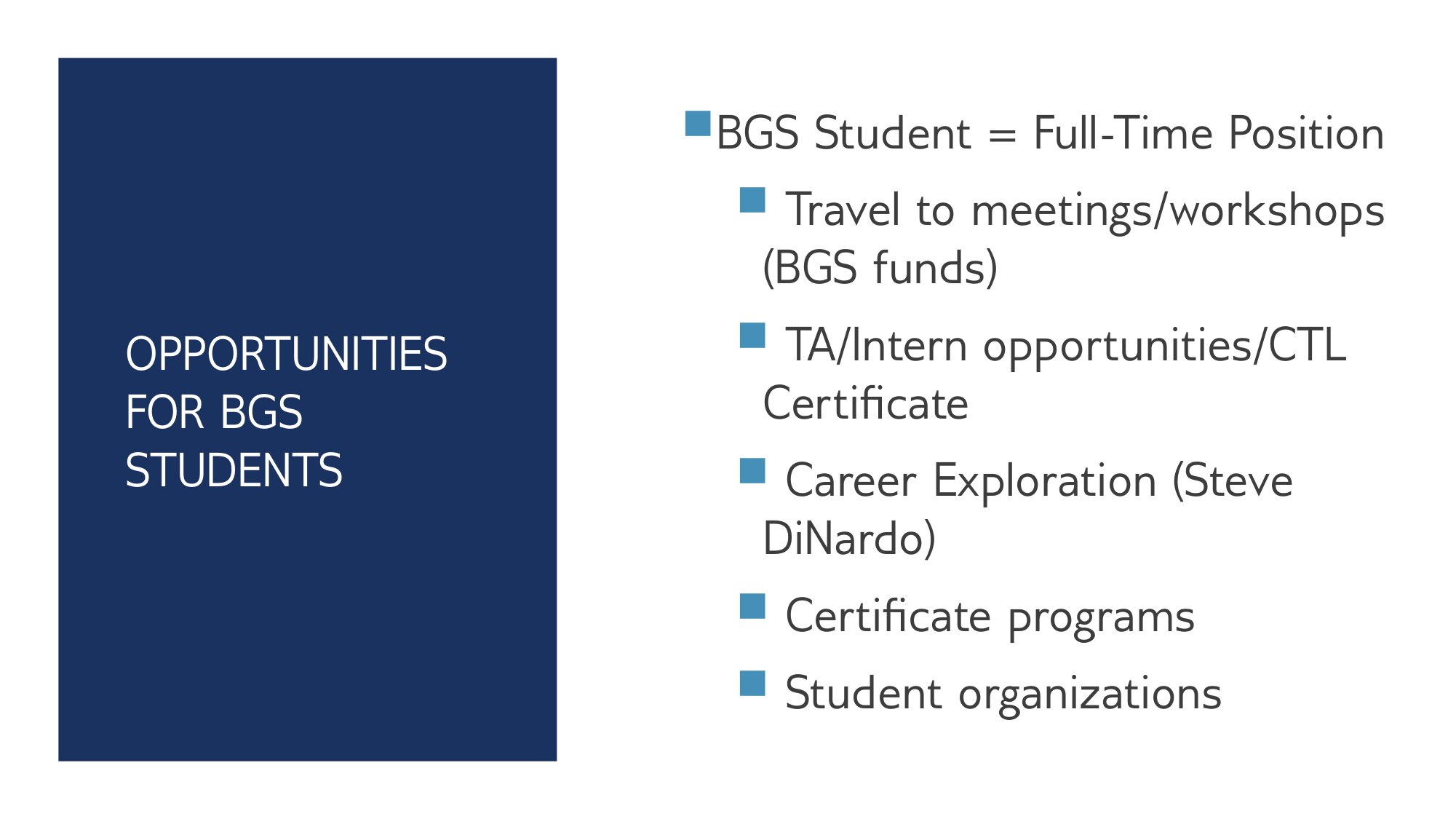

Opportunities for BGS Students
BGS Student = Full-Time Position
 Travel to meetings/workshops (BGS funds)
 TA/Intern opportunities/CTL Certificate
 Career Exploration (Steve DiNardo)
 Certificate programs
 Student organizations